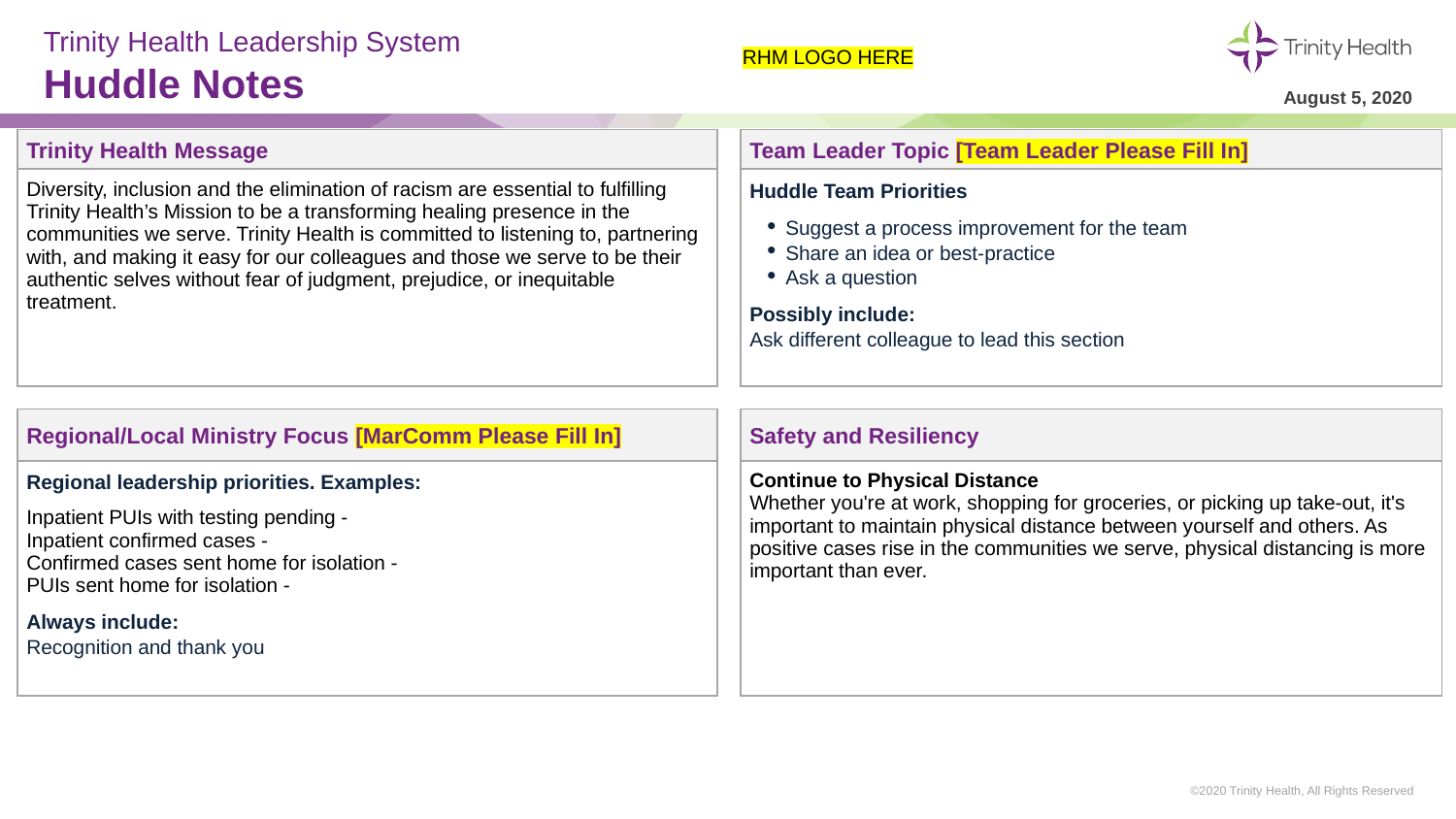

# Trinity Health Leadership System Huddle Notes
RHM LOGO HERE
August 5, 2020
| Trinity Health Message |  | Team Leader Topic [Team Leader Please Fill In] |
| --- | --- | --- |
| Diversity, inclusion and the elimination of racism are essential to fulfilling Trinity Health’s Mission to be a transforming healing presence in the communities we serve. Trinity Health is committed to listening to, partnering with, and making it easy for our colleagues and those we serve to be their authentic selves without fear of judgment, prejudice, or inequitable treatment. |  | Huddle Team Priorities Suggest a process improvement for the team Share an idea or best-practice Ask a question Possibly include: Ask different colleague to lead this section |
|  |  |  |
| Regional/Local Ministry Focus [MarComm Please Fill In] |  | Safety and Resiliency |
| Regional leadership priorities. Examples: Inpatient PUIs with testing pending - Inpatient confirmed cases - Confirmed cases sent home for isolation - PUIs sent home for isolation - Always include: Recognition and thank you |  | Continue to Physical Distance Whether you're at work, shopping for groceries, or picking up take-out, it's important to maintain physical distance between yourself and others. As positive cases rise in the communities we serve, physical distancing is more important than ever. |
©2020 Trinity Health, All Rights Reserved